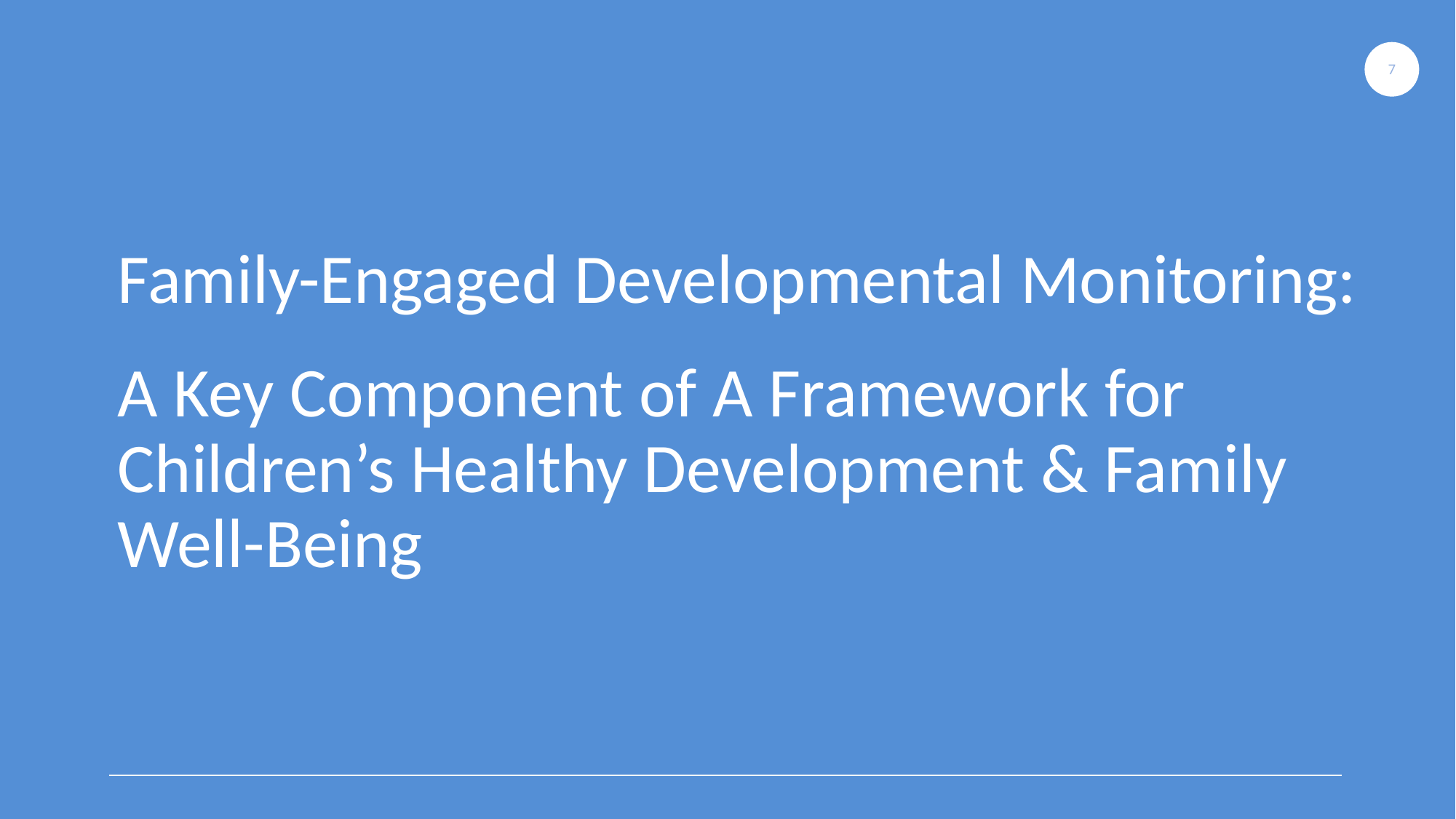

7
Family-Engaged Developmental Monitoring:

A Key Component of A Framework for Children’s Healthy Development & Family Well-Being